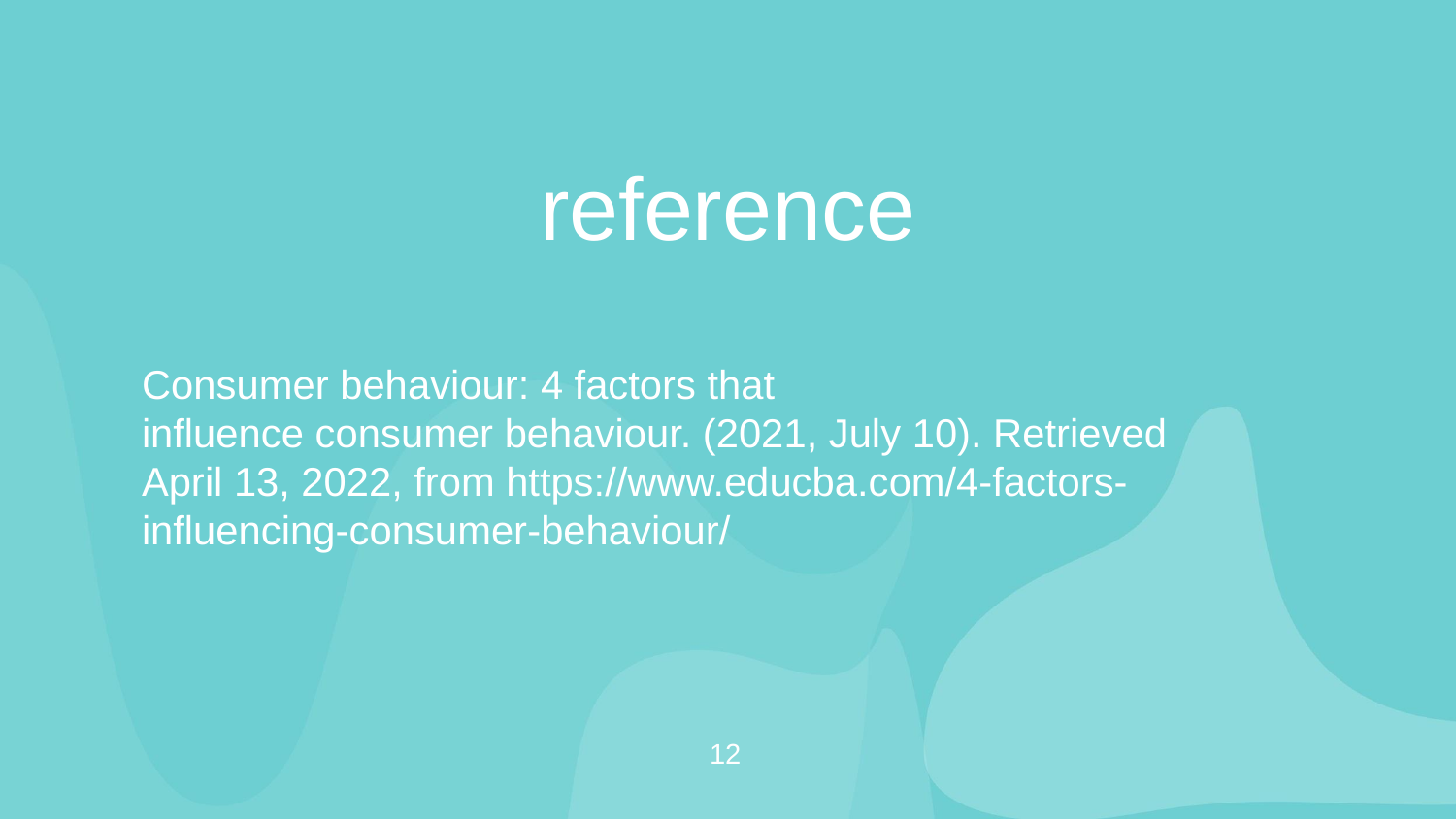

reference
# Consumer behaviour: 4 factors that influence consumer behaviour. (2021, July 10). Retrieved April 13, 2022, from https://www.educba.com/4-factors-influencing-consumer-behaviour/
12